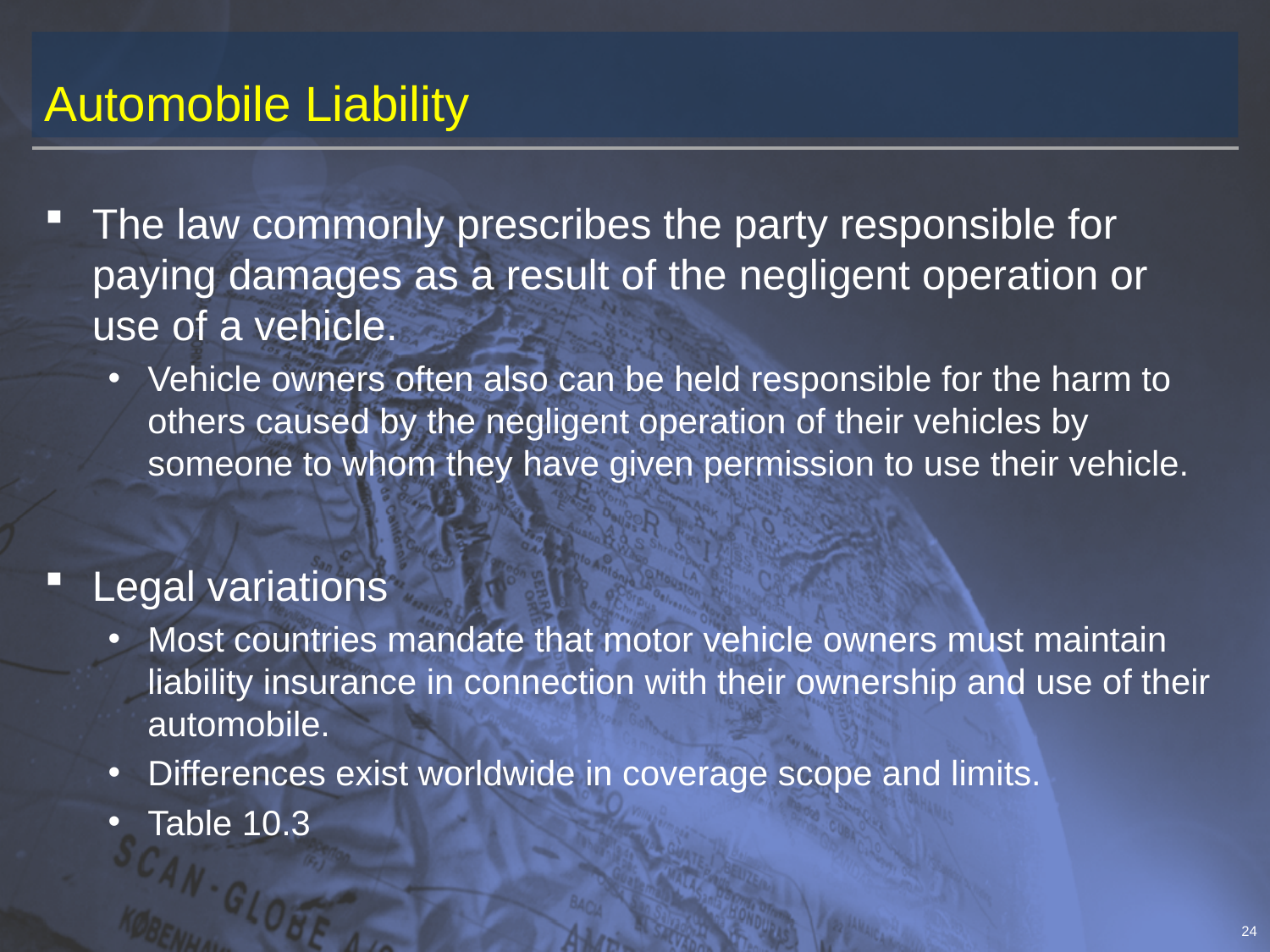

# Automobile Liability
The law commonly prescribes the party responsible for paying damages as a result of the negligent operation or use of a vehicle.
Vehicle owners often also can be held responsible for the harm to others caused by the negligent operation of their vehicles by someone to whom they have given permission to use their vehicle.

Legal variations
Most countries mandate that motor vehicle owners must maintain liability insurance in connection with their ownership and use of their automobile.
Differences exist worldwide in coverage scope and limits.
Table 10.3

24